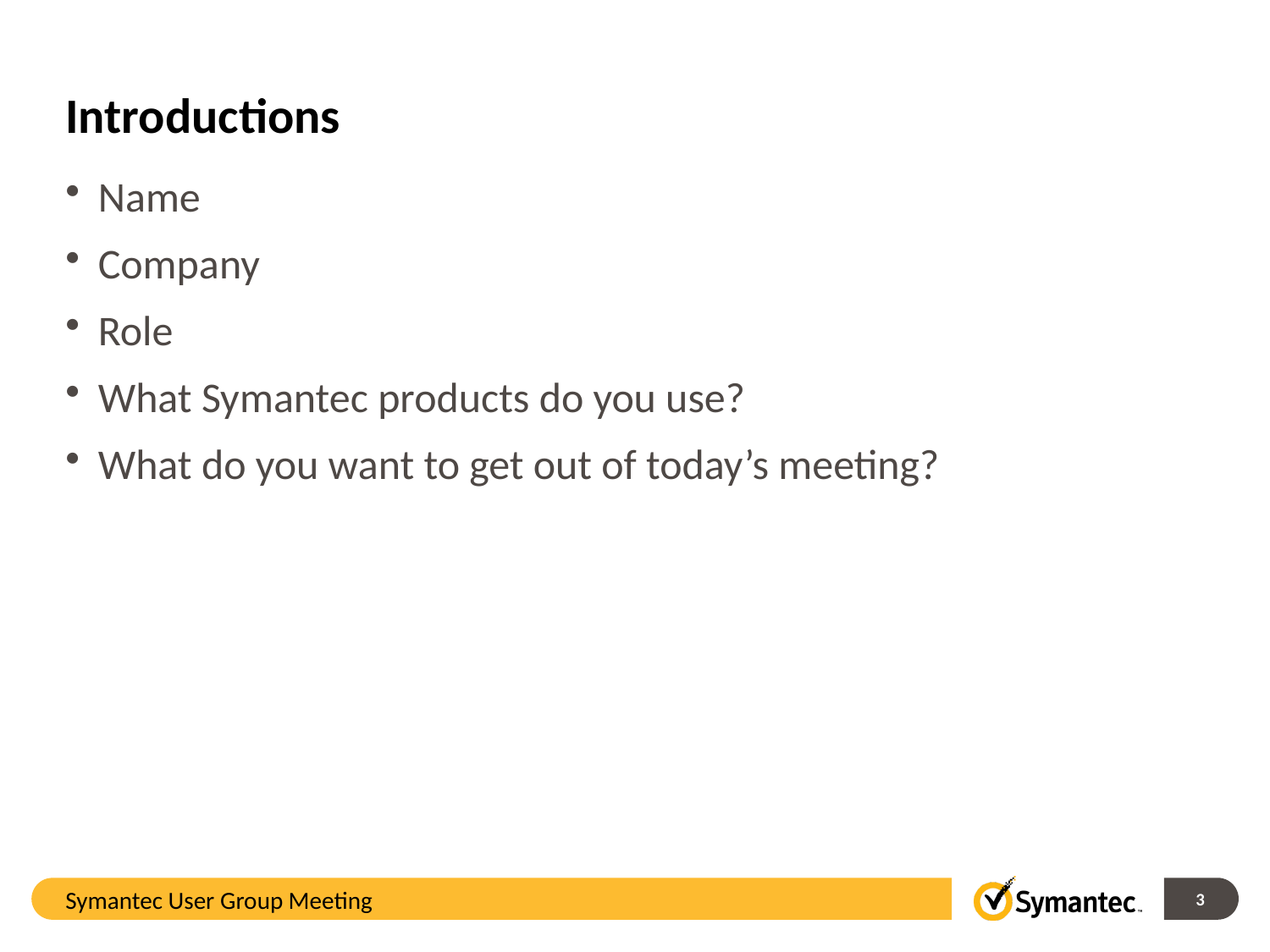

# Introductions
Name
Company
Role
What Symantec products do you use?
What do you want to get out of today’s meeting?

Symantec User Group Meeting
3